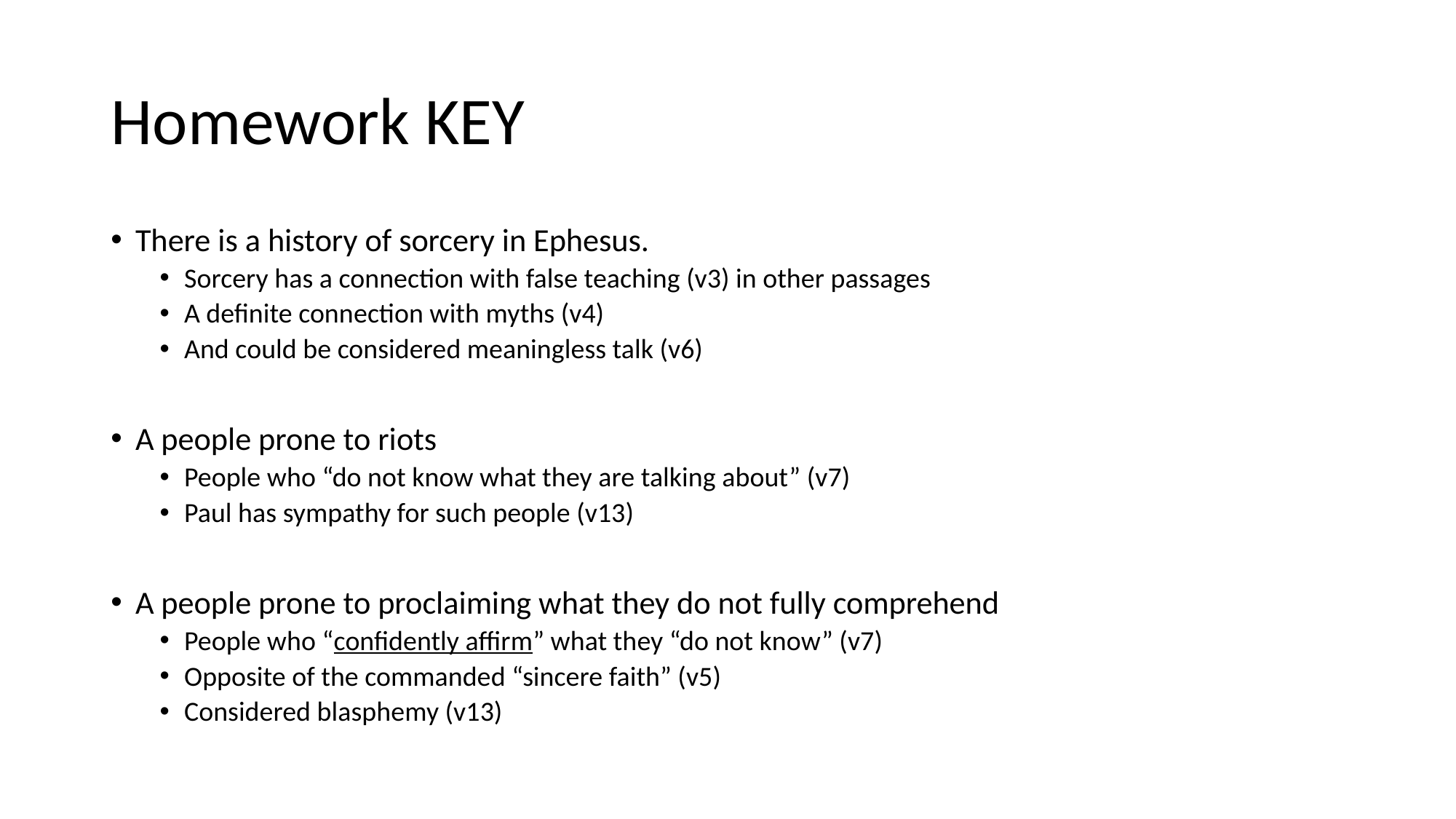

# Homework KEY
There is a history of sorcery in Ephesus.
Sorcery has a connection with false teaching (v3) in other passages
A definite connection with myths (v4)
And could be considered meaningless talk (v6)

A people prone to riots
People who “do not know what they are talking about” (v7)
Paul has sympathy for such people (v13)

A people prone to proclaiming what they do not fully comprehend
People who “confidently affirm” what they “do not know” (v7)
Opposite of the commanded “sincere faith” (v5)
Considered blasphemy (v13)